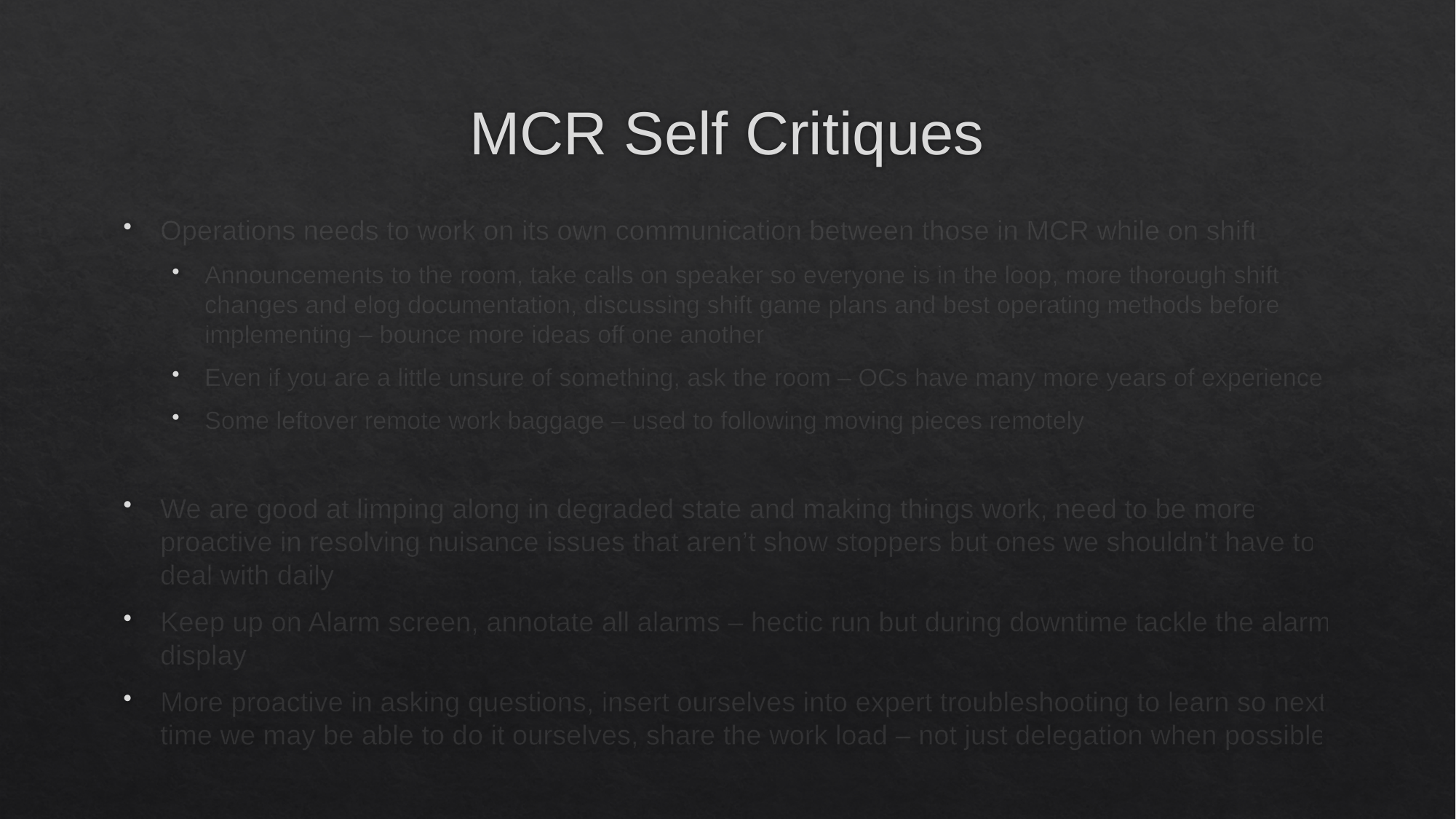

# MCR Self Critiques
Operations needs to work on its own communication between those in MCR while on shift
Announcements to the room, take calls on speaker so everyone is in the loop, more thorough shift changes and elog documentation, discussing shift game plans and best operating methods before implementing – bounce more ideas off one another
Even if you are a little unsure of something, ask the room – OCs have many more years of experience
Some leftover remote work baggage – used to following moving pieces remotely

We are good at limping along in degraded state and making things work, need to be more proactive in resolving nuisance issues that aren’t show stoppers but ones we shouldn’t have to deal with daily
Keep up on Alarm screen, annotate all alarms – hectic run but during downtime tackle the alarm display
More proactive in asking questions, insert ourselves into expert troubleshooting to learn so next time we may be able to do it ourselves, share the work load – not just delegation when possible